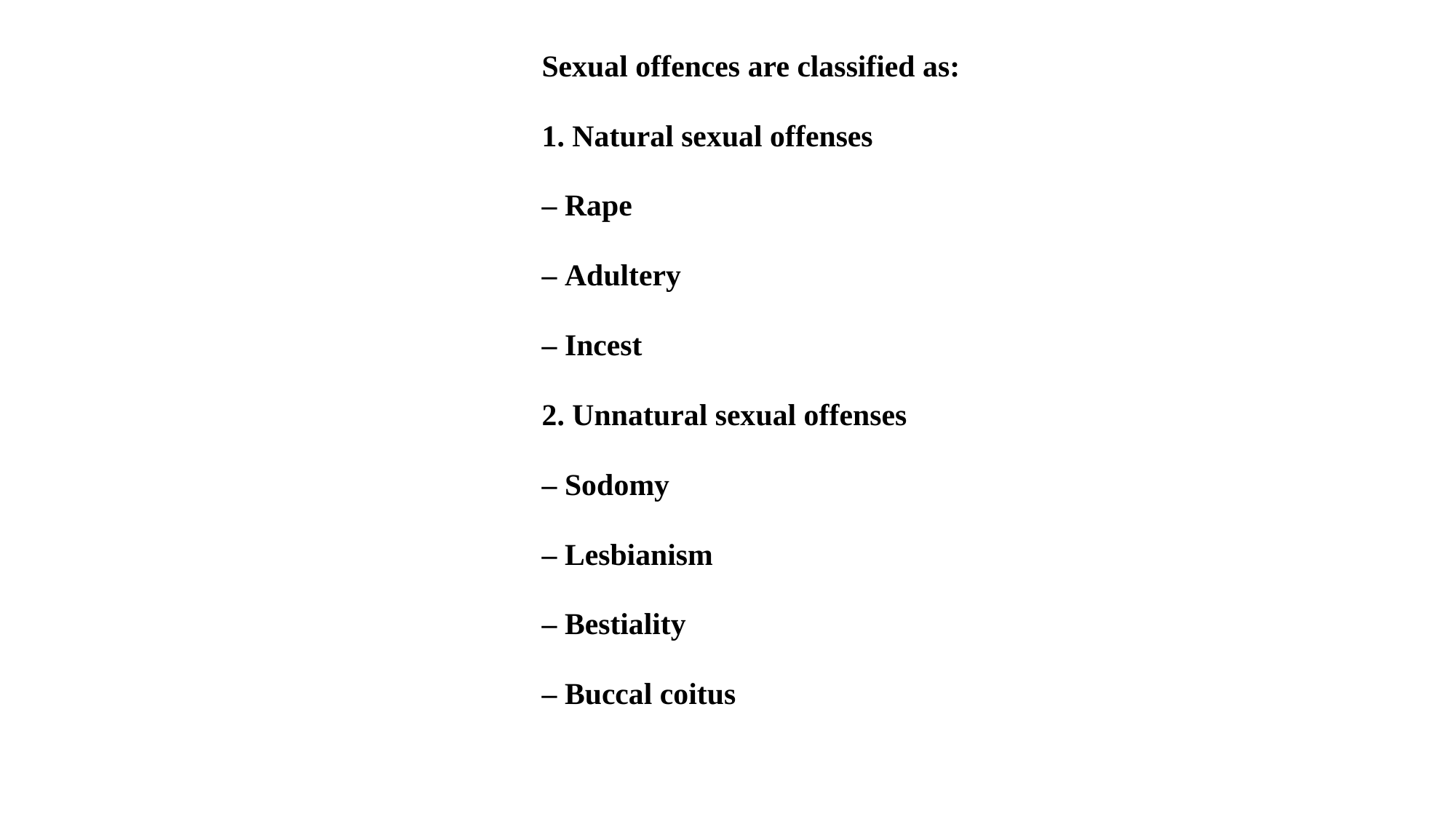

Sexual offences are classified as:
1. Natural sexual offenses
– Rape
– Adultery
– Incest
2. Unnatural sexual offenses
– Sodomy
– Lesbianism
– Bestiality
– Buccal coitus

# Sexual Offenses